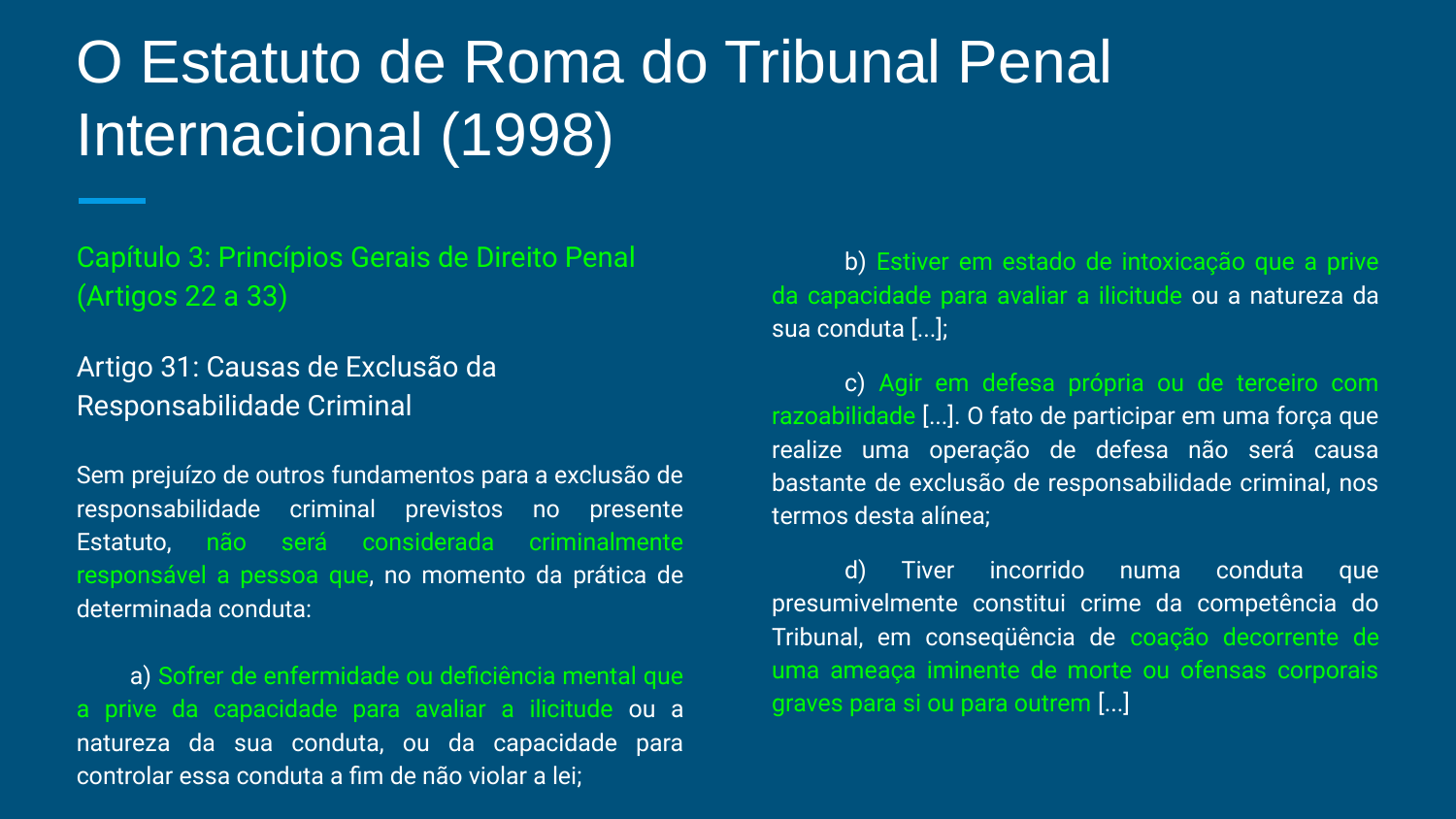

# O Estatuto de Roma do Tribunal Penal Internacional (1998)
Capítulo 3: Princípios Gerais de Direito Penal (Artigos 22 a 33)
Artigo 31: Causas de Exclusão da Responsabilidade Criminal

Sem prejuízo de outros fundamentos para a exclusão de responsabilidade criminal previstos no presente Estatuto, não será considerada criminalmente responsável a pessoa que, no momento da prática de determinada conduta:

        a) Sofrer de enfermidade ou deficiência mental que a prive da capacidade para avaliar a ilicitude ou a natureza da sua conduta, ou da capacidade para controlar essa conduta a fim de não violar a lei;

b) Estiver em estado de intoxicação que a prive da capacidade para avaliar a ilicitude ou a natureza da sua conduta [...];
c) Agir em defesa própria ou de terceiro com razoabilidade [...]. O fato de participar em uma força que realize uma operação de defesa não será causa bastante de exclusão de responsabilidade criminal, nos termos desta alínea;
d) Tiver incorrido numa conduta que presumivelmente constitui crime da competência do Tribunal, em conseqüência de coação decorrente de uma ameaça iminente de morte ou ofensas corporais graves para si ou para outrem [...]